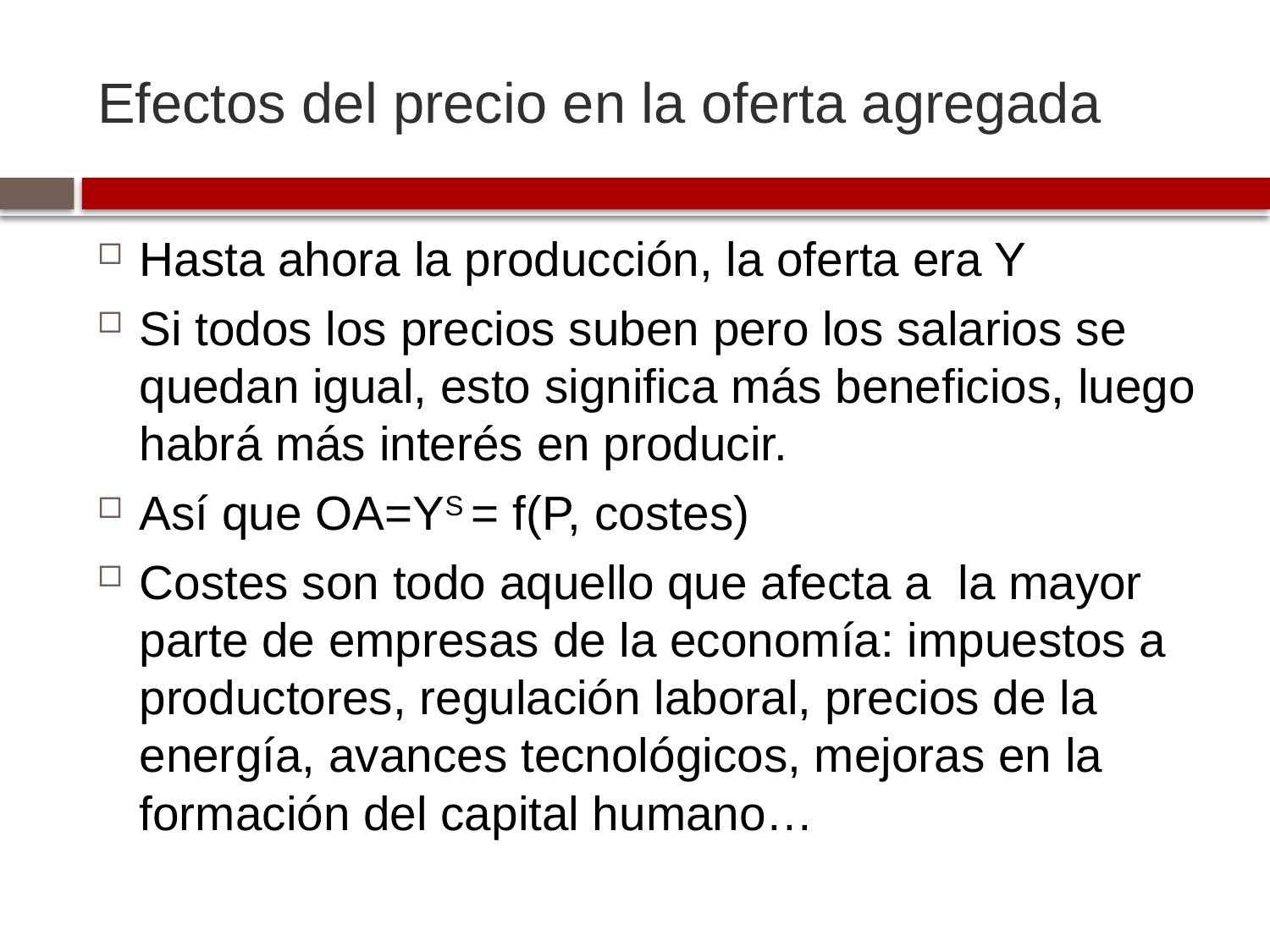

# Efectos del precio en la oferta agregada
Hasta ahora la producción, la oferta era Y
Si todos los precios suben pero los salarios se quedan igual, esto significa más beneficios, luego habrá más interés en producir.
Así que OA=YS = f(P, costes)
Costes son todo aquello que afecta a  la mayor parte de empresas de la economía: impuestos a productores, regulación laboral, precios de la energía, avances tecnológicos, mejoras en la formación del capital humano…